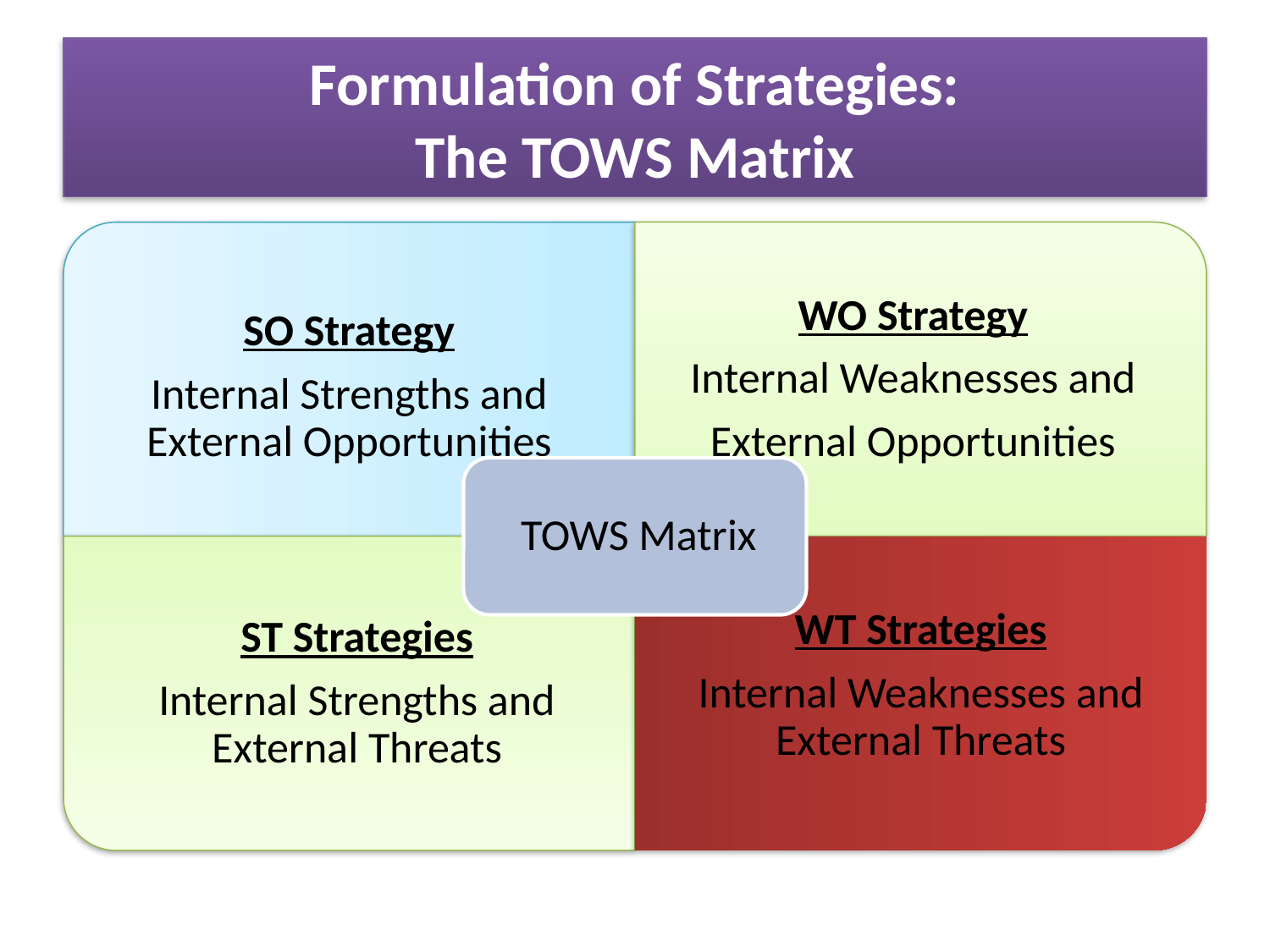

# Formulation of Strategies: The TOWS Matrix
SO Strategy
Internal Strengths and External Opportunities
WO Strategy
Internal Weaknesses and
External Opportunities
ST Strategies
Internal Strengths and External Threats
WT Strategies
Internal Weaknesses and External Threats
TOWS Matrix